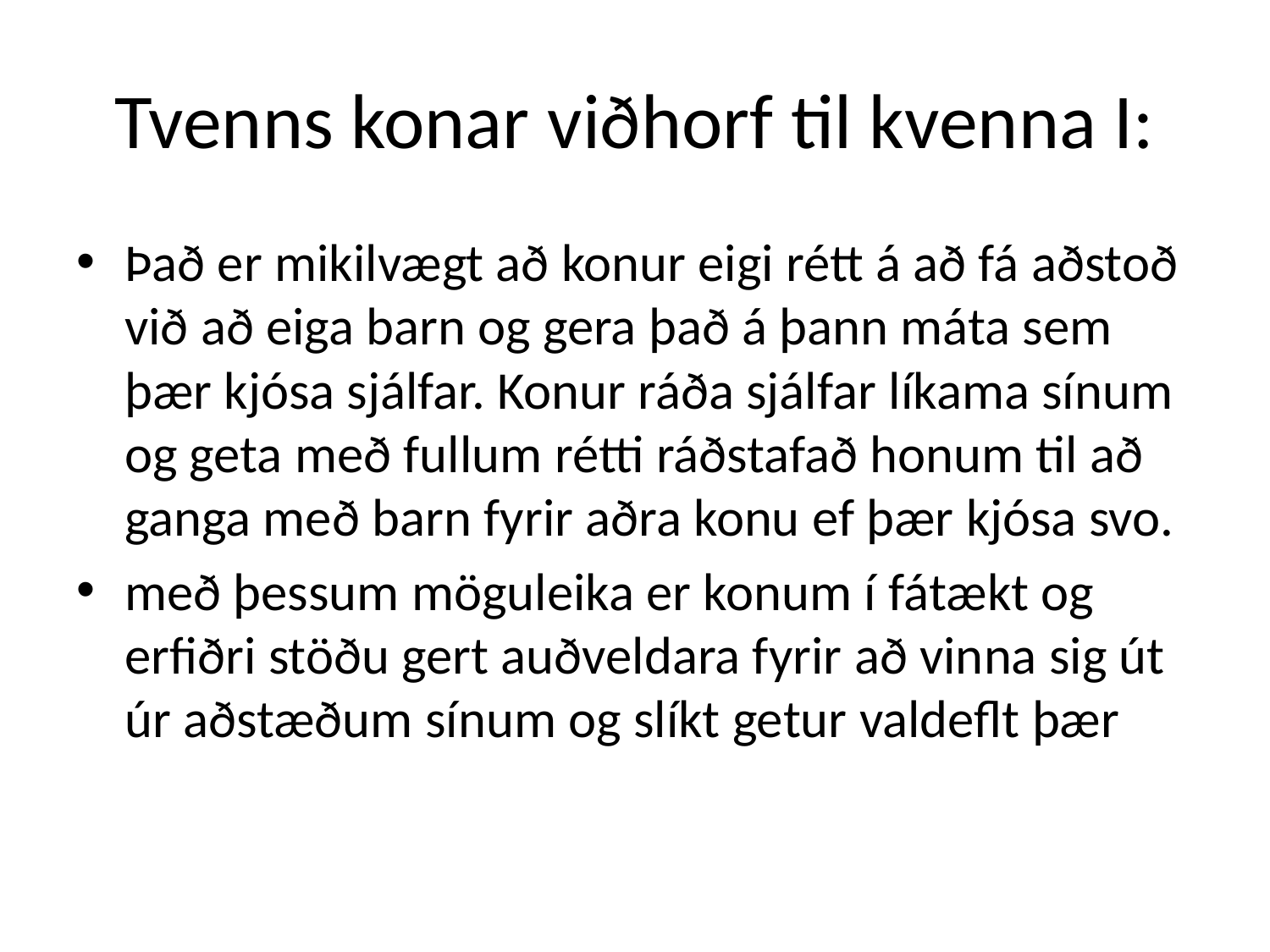

# Tvenns konar viðhorf til kvenna I:
Það er mikilvægt að konur eigi rétt á að fá aðstoð við að eiga barn og gera það á þann máta sem þær kjósa sjálfar. Konur ráða sjálfar líkama sínum og geta með fullum rétti ráðstafað honum til að ganga með barn fyrir aðra konu ef þær kjósa svo.
með þessum möguleika er konum í fátækt og erfiðri stöðu gert auðveldara fyrir að vinna sig út úr aðstæðum sínum og slíkt getur valdeflt þær